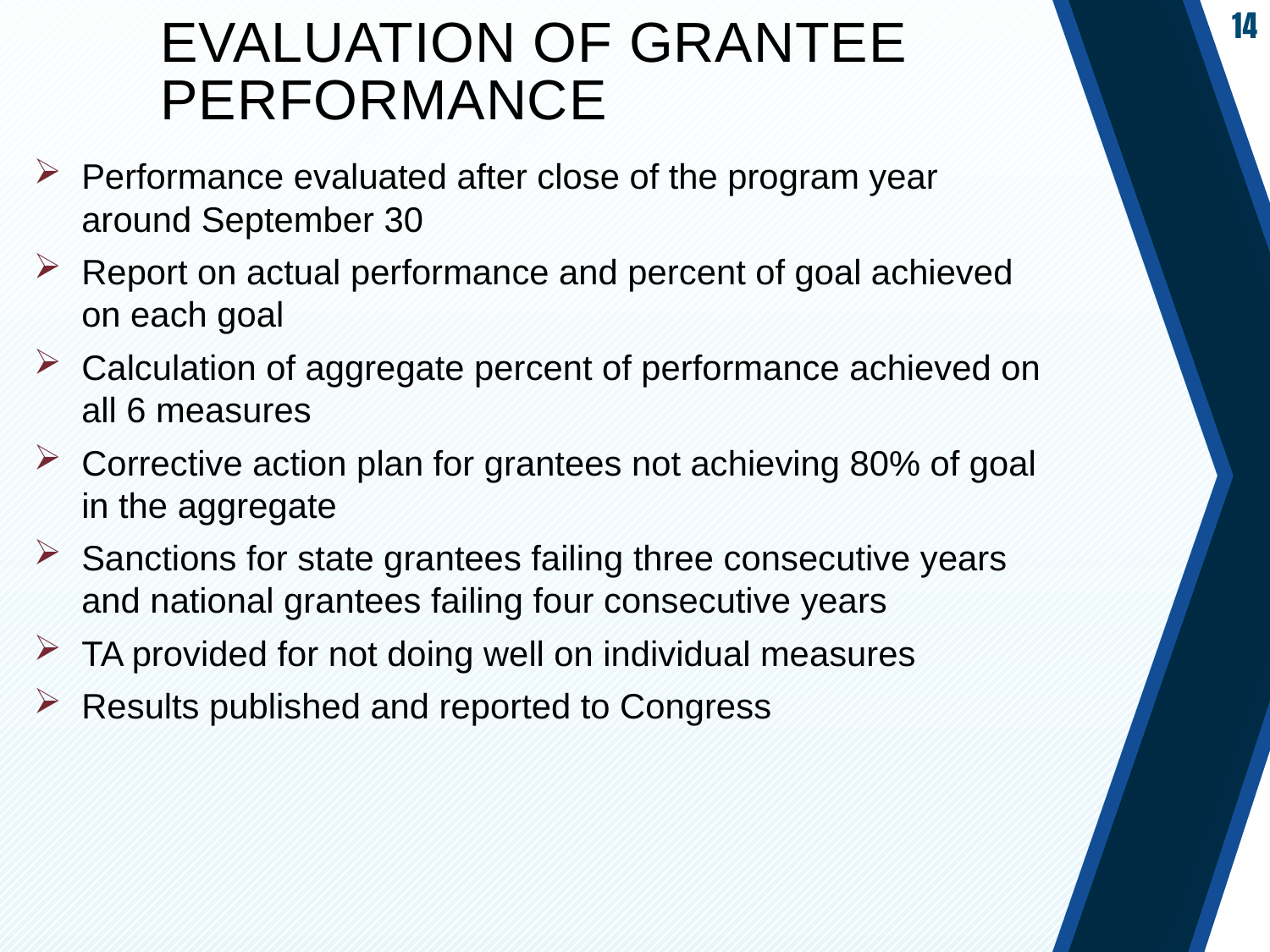

# Evaluation of Grantee Performance
Performance evaluated after close of the program year around September 30
Report on actual performance and percent of goal achieved on each goal
Calculation of aggregate percent of performance achieved on all 6 measures
Corrective action plan for grantees not achieving 80% of goal in the aggregate
Sanctions for state grantees failing three consecutive years and national grantees failing four consecutive years
TA provided for not doing well on individual measures
Results published and reported to Congress